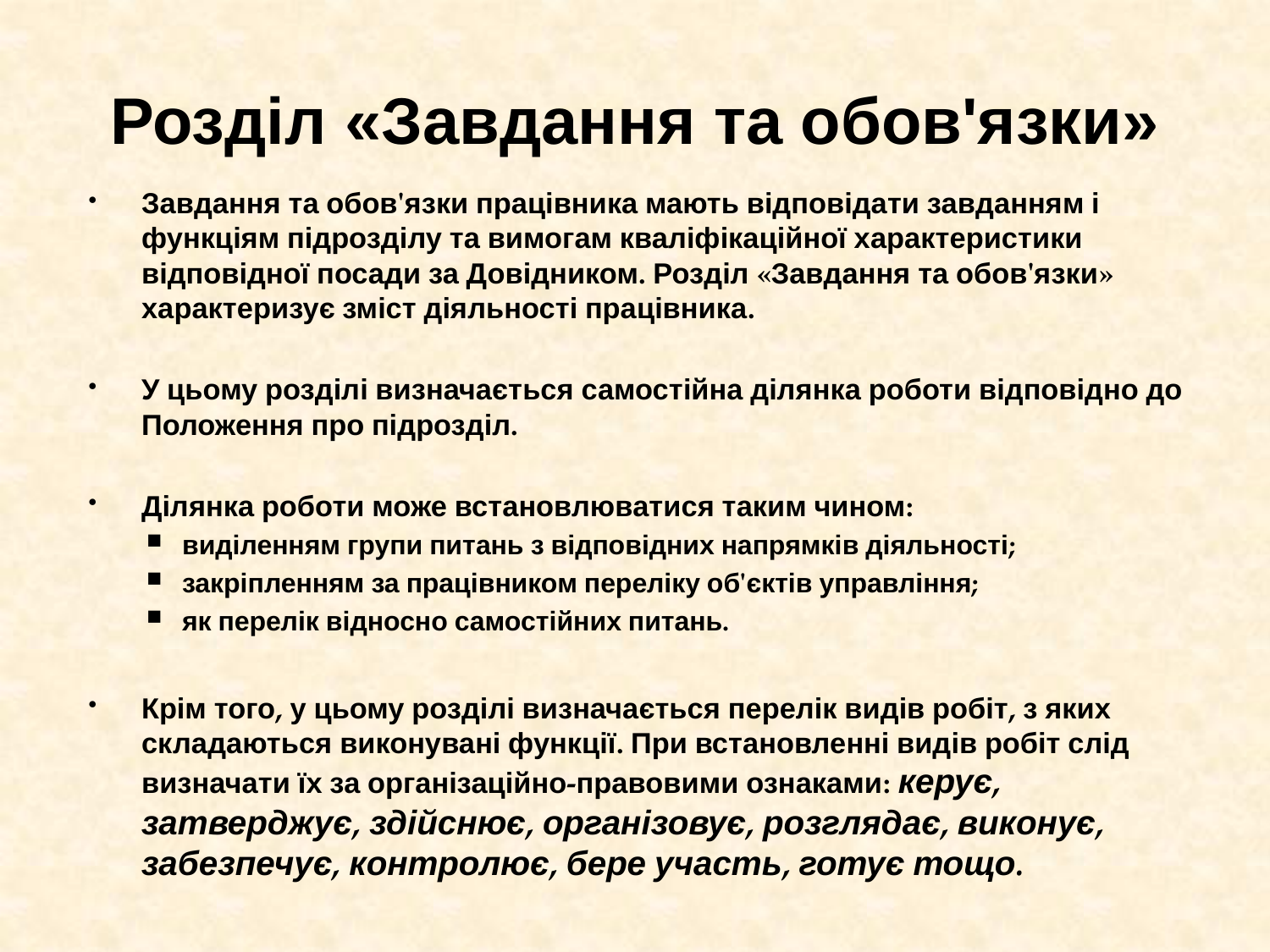

# Розділ «Завдання та обов'язки»
Завдання та обов'язки працівника мають відповідати завданням і функціям підрозділу та вимогам кваліфікаційної характеристики відповідної посади за Довідником. Розділ «Завдання та обов'язки» характеризує зміст діяльності працівника.

У цьому розділі визначається самостійна ділянка роботи відповідно до Положення про підрозділ.

Ділянка роботи може встановлюватися таким чином:
виділенням групи питань з відповідних напрямків діяльності;
закріпленням за працівником переліку об'єктів управління;
як перелік відносно самостійних питань.

Крім того, у цьому розділі визначається перелік видів робіт, з яких складаються виконувані функції. При встановленні видів робіт слід визначати їх за організаційно-правовими ознаками: керує, затверджує, здійснює, організовує, розглядає, виконує, забезпечує, контролює, бере участь, готує тощо.